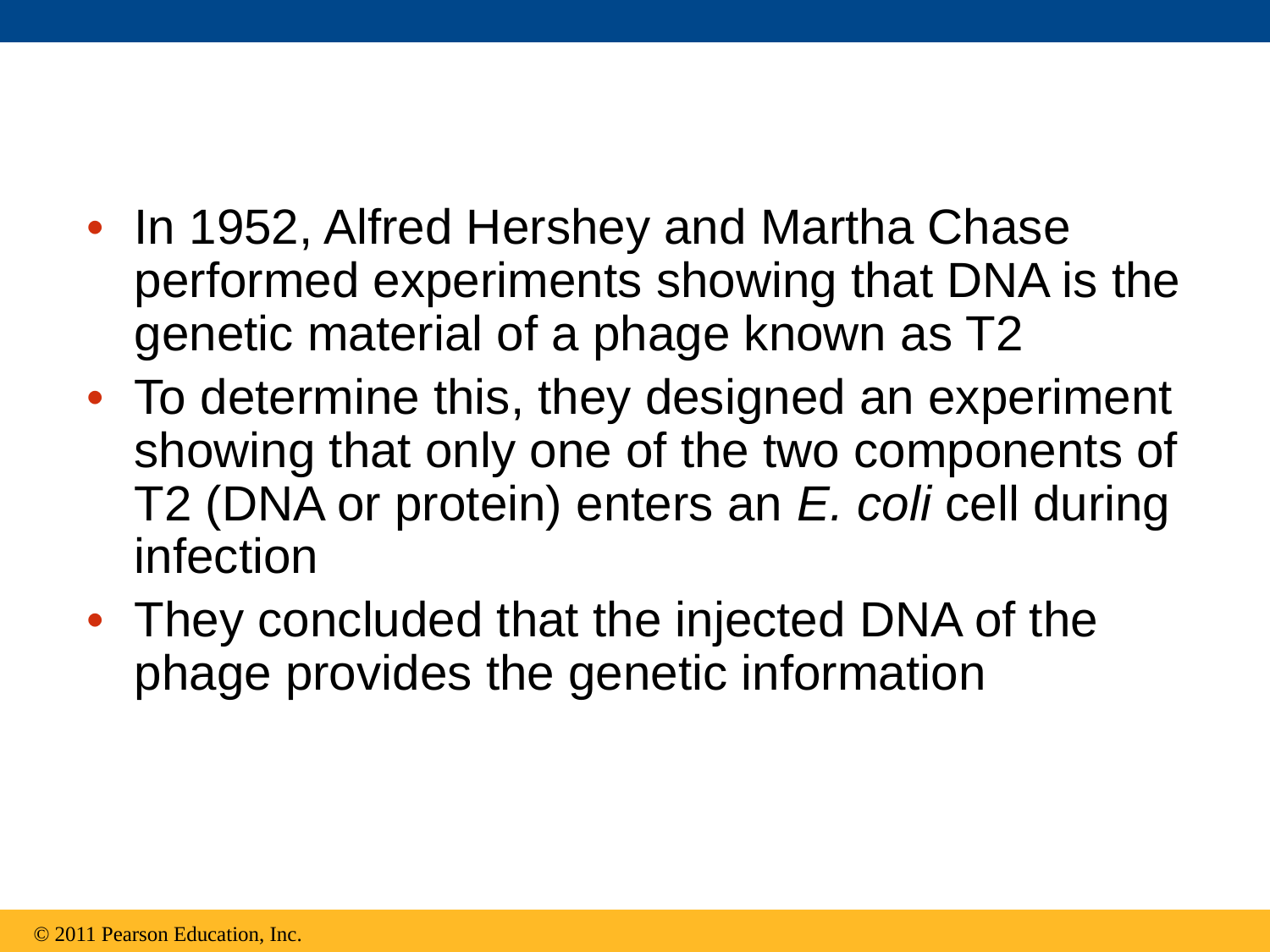

In 1952, Alfred Hershey and Martha Chase performed experiments showing that DNA is the genetic material of a phage known as T2
To determine this, they designed an experiment showing that only one of the two components of T2 (DNA or protein) enters an E. coli cell during infection
They concluded that the injected DNA of the phage provides the genetic information

© 2011 Pearson Education, Inc.